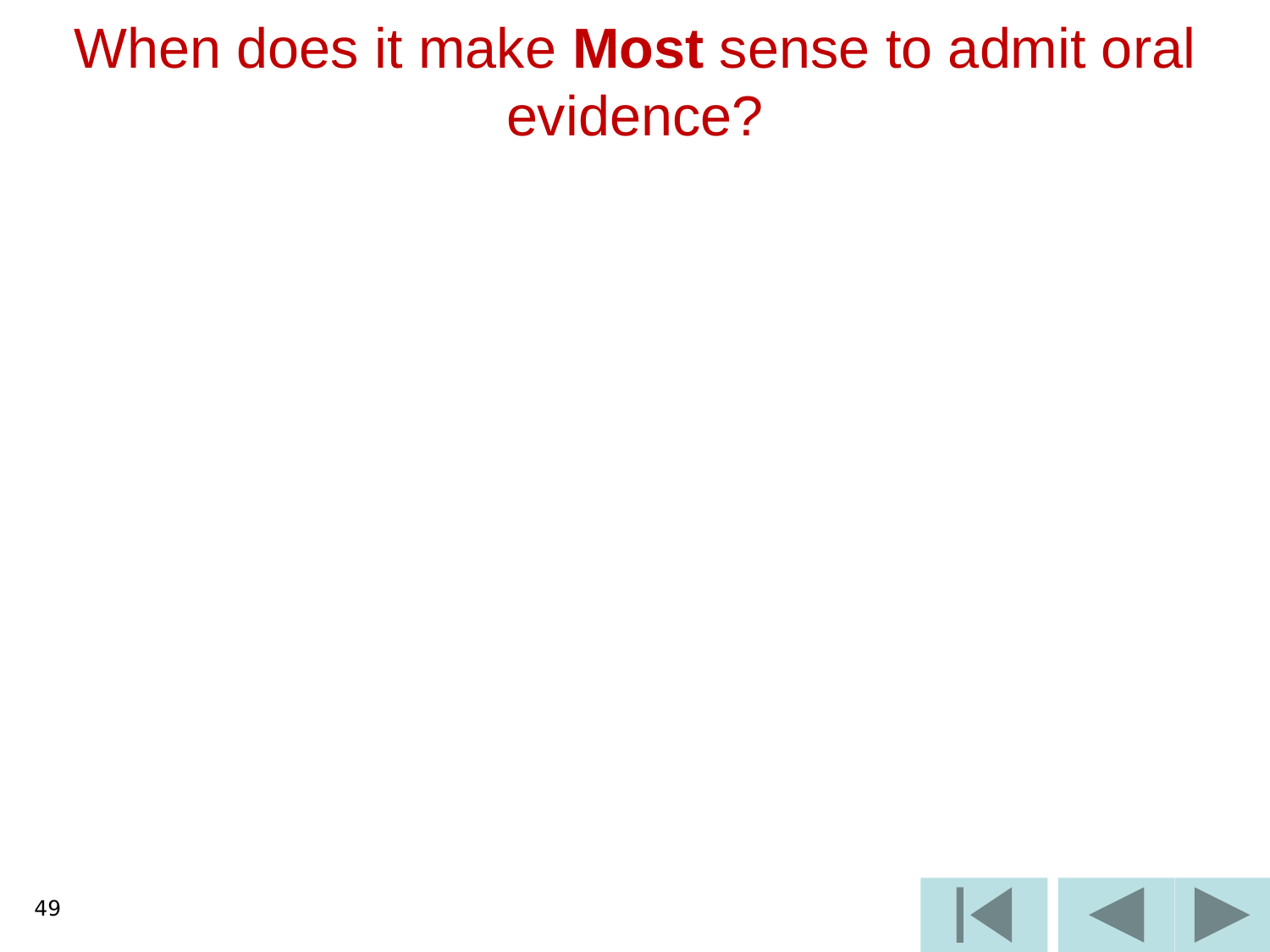

# When does it make Most sense to admit oral evidence?

49